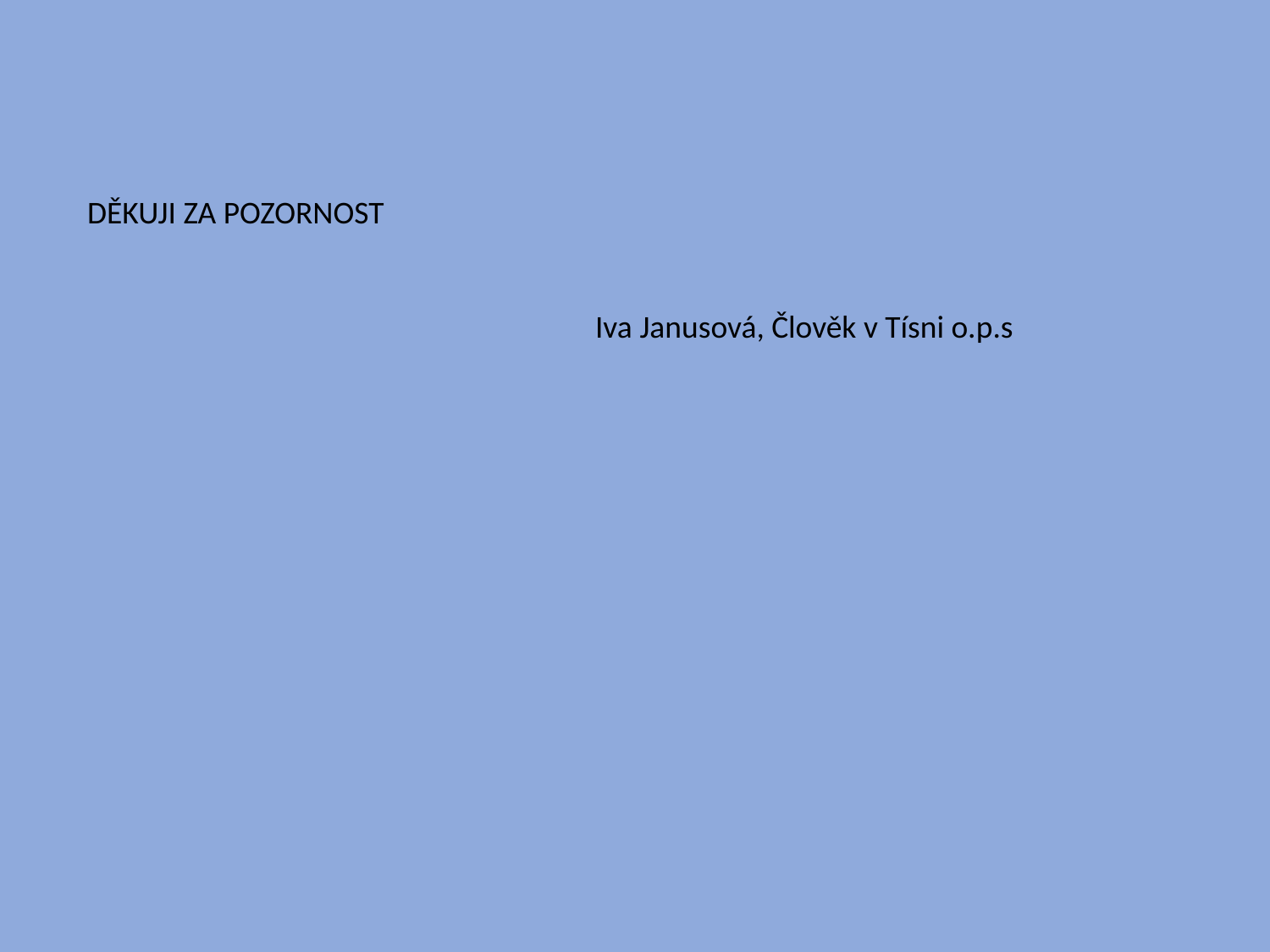

DĚKUJI ZA POZORNOST

				Iva Janusová, Člověk v Tísni o.p.s